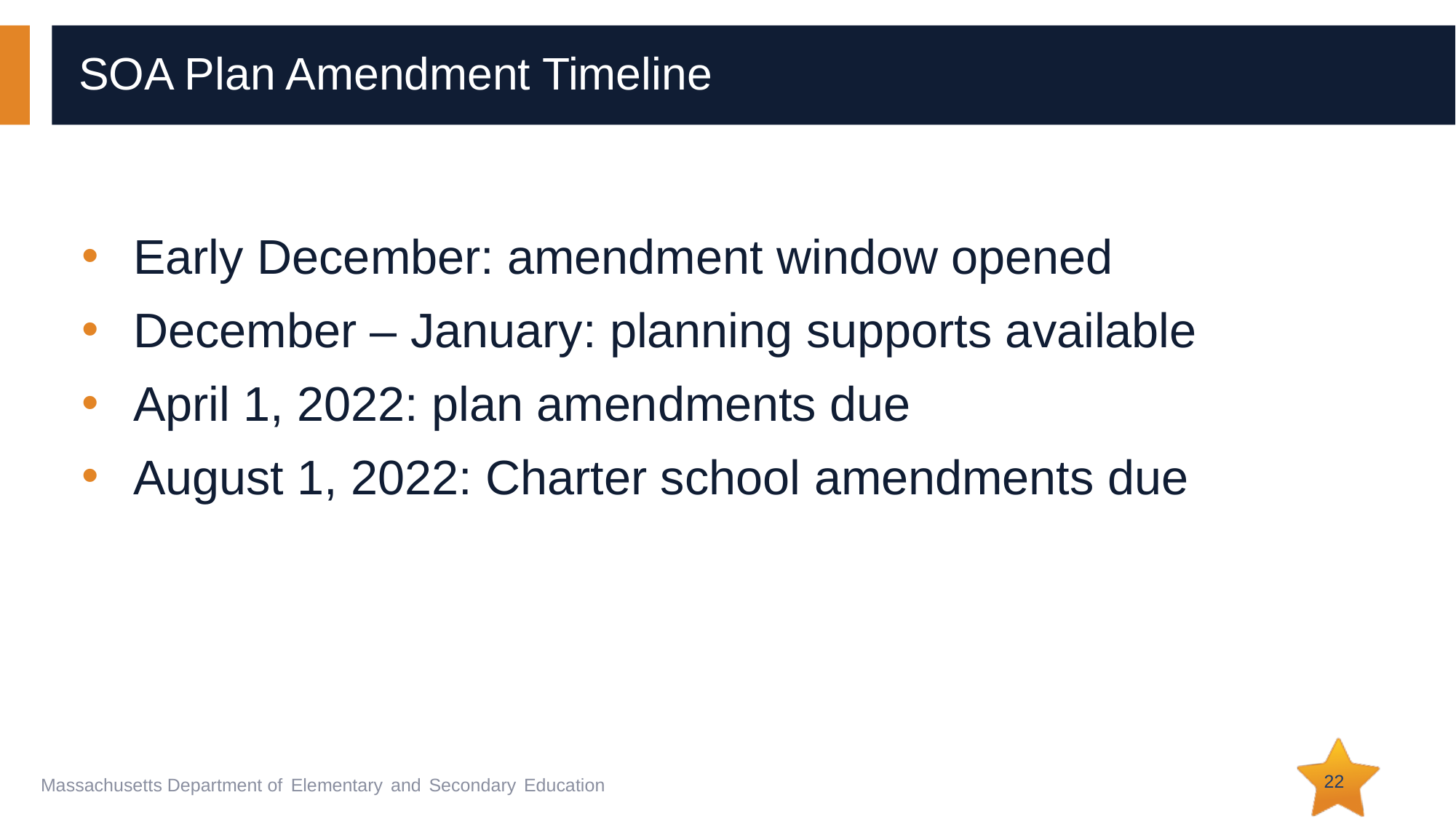

# SOA Plan Amendment Timeline

Early December: amendment window opened
December – January: planning supports available
April 1, 2022: plan amendments due
August 1, 2022: Charter school amendments due
22